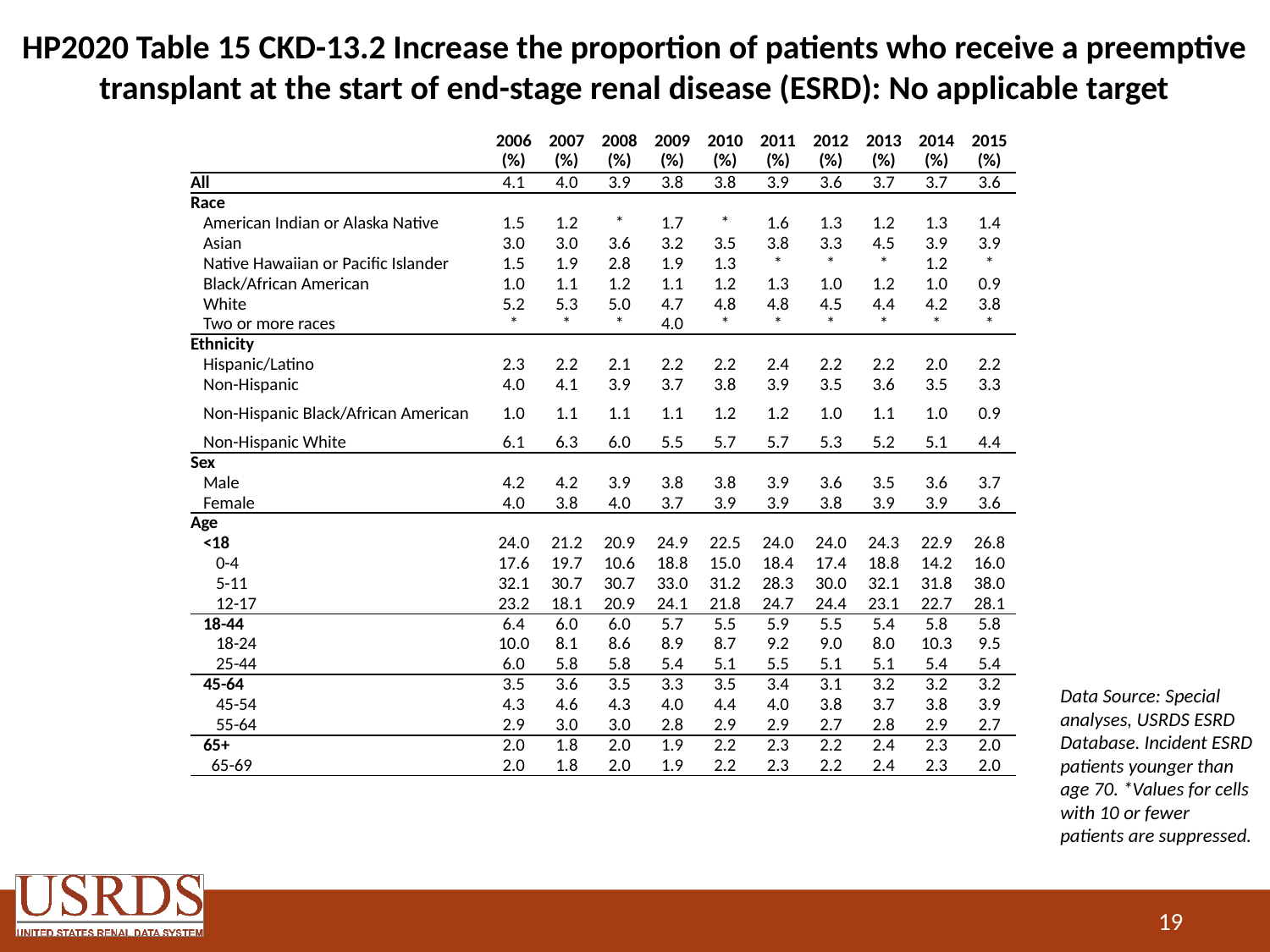

# HP2020 Table 15 CKD-13.2 Increase the proportion of patients who receive a preemptive transplant at the start of end-stage renal disease (ESRD): No applicable target
|  | 2006 (%) | 2007 (%) | 2008 (%) | 2009 (%) | 2010 (%) | 2011 (%) | 2012 (%) | 2013 (%) | 2014 (%) | 2015 (%) |
| --- | --- | --- | --- | --- | --- | --- | --- | --- | --- | --- |
| All | 4.1 | 4.0 | 3.9 | 3.8 | 3.8 | 3.9 | 3.6 | 3.7 | 3.7 | 3.6 |
| Race |  |  |  |  |  |  |  |  |  |  |
| American Indian or Alaska Native | 1.5 | 1.2 | \* | 1.7 | \* | 1.6 | 1.3 | 1.2 | 1.3 | 1.4 |
| Asian | 3.0 | 3.0 | 3.6 | 3.2 | 3.5 | 3.8 | 3.3 | 4.5 | 3.9 | 3.9 |
| Native Hawaiian or Pacific Islander | 1.5 | 1.9 | 2.8 | 1.9 | 1.3 | \* | \* | \* | 1.2 | \* |
| Black/African American | 1.0 | 1.1 | 1.2 | 1.1 | 1.2 | 1.3 | 1.0 | 1.2 | 1.0 | 0.9 |
| White | 5.2 | 5.3 | 5.0 | 4.7 | 4.8 | 4.8 | 4.5 | 4.4 | 4.2 | 3.8 |
| Two or more races | \* | \* | \* | 4.0 | \* | \* | \* | \* | \* | \* |
| Ethnicity |  |  |  |  |  |  |  |  |  |  |
| Hispanic/Latino | 2.3 | 2.2 | 2.1 | 2.2 | 2.2 | 2.4 | 2.2 | 2.2 | 2.0 | 2.2 |
| Non-Hispanic | 4.0 | 4.1 | 3.9 | 3.7 | 3.8 | 3.9 | 3.5 | 3.6 | 3.5 | 3.3 |
| Non-Hispanic Black/African American | 1.0 | 1.1 | 1.1 | 1.1 | 1.2 | 1.2 | 1.0 | 1.1 | 1.0 | 0.9 |
| Non-Hispanic White | 6.1 | 6.3 | 6.0 | 5.5 | 5.7 | 5.7 | 5.3 | 5.2 | 5.1 | 4.4 |
| Sex |  |  |  |  |  |  |  |  |  |  |
| Male | 4.2 | 4.2 | 3.9 | 3.8 | 3.8 | 3.9 | 3.6 | 3.5 | 3.6 | 3.7 |
| Female | 4.0 | 3.8 | 4.0 | 3.7 | 3.9 | 3.9 | 3.8 | 3.9 | 3.9 | 3.6 |
| Age |  |  |  |  |  |  |  |  |  |  |
| <18 | 24.0 | 21.2 | 20.9 | 24.9 | 22.5 | 24.0 | 24.0 | 24.3 | 22.9 | 26.8 |
| 0-4 | 17.6 | 19.7 | 10.6 | 18.8 | 15.0 | 18.4 | 17.4 | 18.8 | 14.2 | 16.0 |
| 5-11 | 32.1 | 30.7 | 30.7 | 33.0 | 31.2 | 28.3 | 30.0 | 32.1 | 31.8 | 38.0 |
| 12-17 | 23.2 | 18.1 | 20.9 | 24.1 | 21.8 | 24.7 | 24.4 | 23.1 | 22.7 | 28.1 |
| 18-44 | 6.4 | 6.0 | 6.0 | 5.7 | 5.5 | 5.9 | 5.5 | 5.4 | 5.8 | 5.8 |
| 18-24 | 10.0 | 8.1 | 8.6 | 8.9 | 8.7 | 9.2 | 9.0 | 8.0 | 10.3 | 9.5 |
| 25-44 | 6.0 | 5.8 | 5.8 | 5.4 | 5.1 | 5.5 | 5.1 | 5.1 | 5.4 | 5.4 |
| 45-64 | 3.5 | 3.6 | 3.5 | 3.3 | 3.5 | 3.4 | 3.1 | 3.2 | 3.2 | 3.2 |
| 45-54 | 4.3 | 4.6 | 4.3 | 4.0 | 4.4 | 4.0 | 3.8 | 3.7 | 3.8 | 3.9 |
| 55-64 | 2.9 | 3.0 | 3.0 | 2.8 | 2.9 | 2.9 | 2.7 | 2.8 | 2.9 | 2.7 |
| 65+ | 2.0 | 1.8 | 2.0 | 1.9 | 2.2 | 2.3 | 2.2 | 2.4 | 2.3 | 2.0 |
| 65-69 | 2.0 | 1.8 | 2.0 | 1.9 | 2.2 | 2.3 | 2.2 | 2.4 | 2.3 | 2.0 |
Data Source: Special analyses, USRDS ESRD Database. Incident ESRD patients younger than age 70. *Values for cells with 10 or fewer patients are suppressed.
19